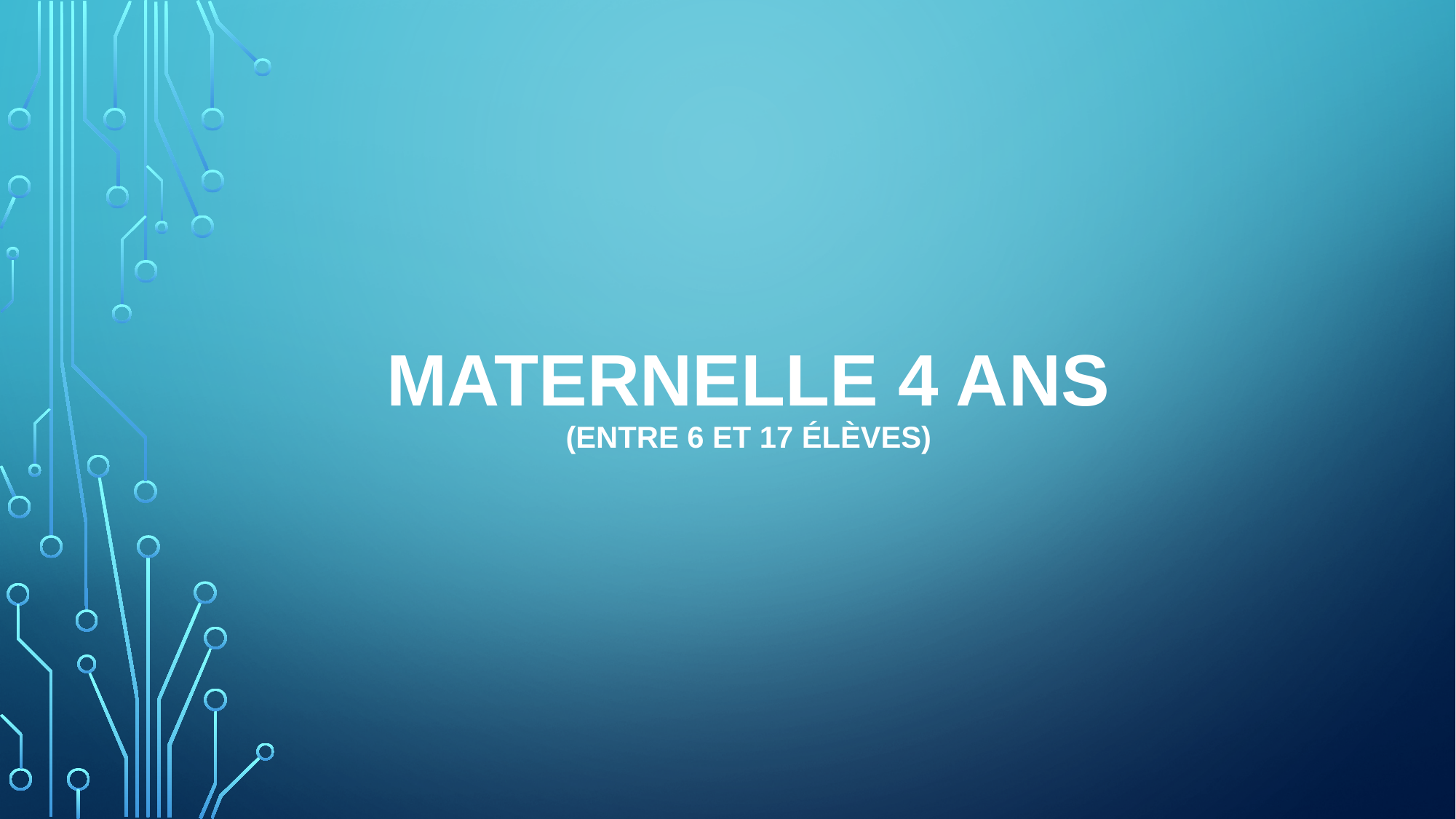

# Maternelle 4 ans (entre 6 et 17 élèves)